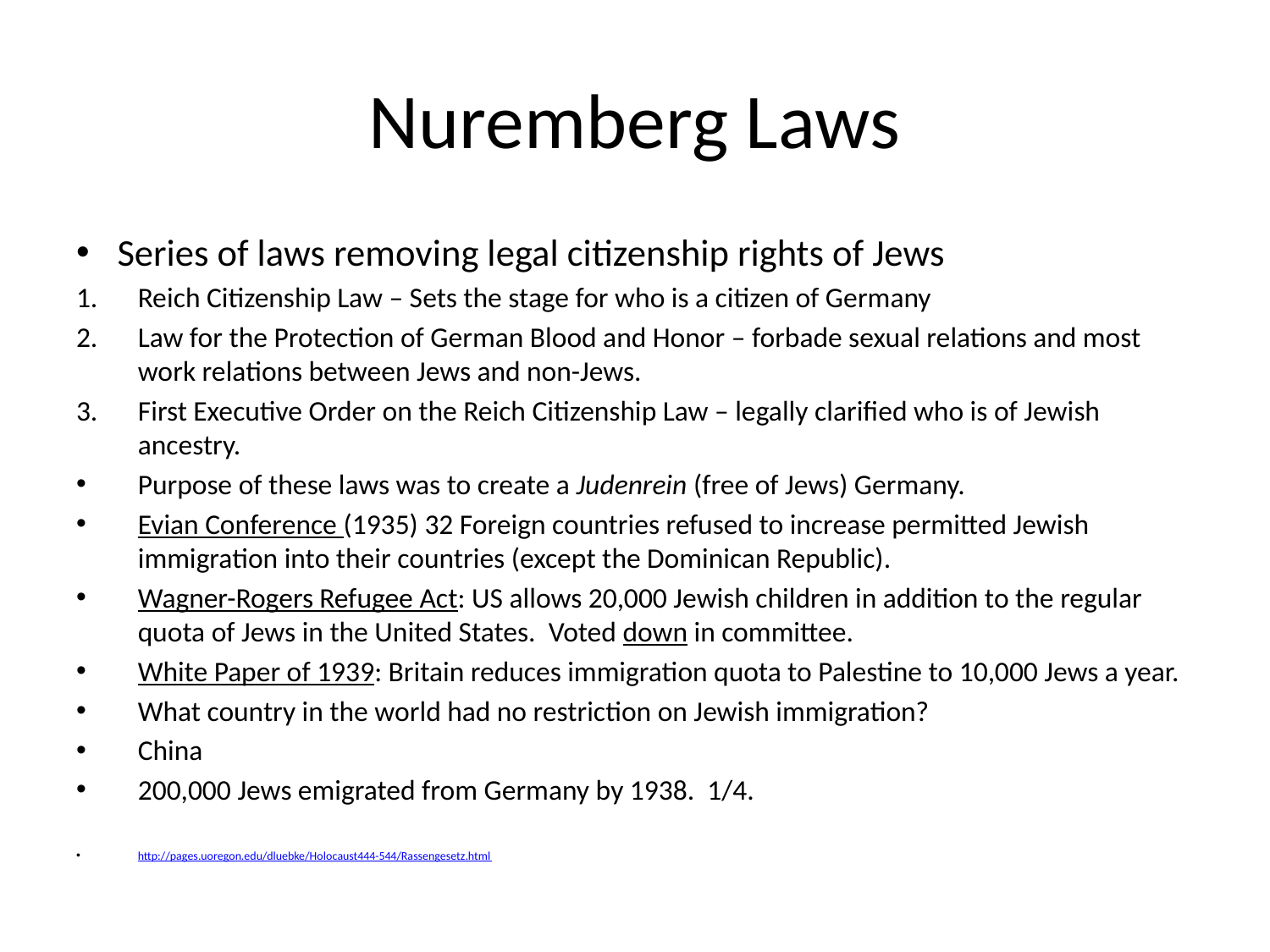

# Nuremberg Laws
Series of laws removing legal citizenship rights of Jews
Reich Citizenship Law – Sets the stage for who is a citizen of Germany
Law for the Protection of German Blood and Honor – forbade sexual relations and most work relations between Jews and non-Jews.
First Executive Order on the Reich Citizenship Law – legally clarified who is of Jewish ancestry.
Purpose of these laws was to create a Judenrein (free of Jews) Germany.
Evian Conference (1935) 32 Foreign countries refused to increase permitted Jewish immigration into their countries (except the Dominican Republic).
Wagner-Rogers Refugee Act: US allows 20,000 Jewish children in addition to the regular quota of Jews in the United States.  Voted down in committee.
White Paper of 1939: Britain reduces immigration quota to Palestine to 10,000 Jews a year.
What country in the world had no restriction on Jewish immigration?
China
200,000 Jews emigrated from Germany by 1938.  1/4.

http://pages.uoregon.edu/dluebke/Holocaust444-544/Rassengesetz.html